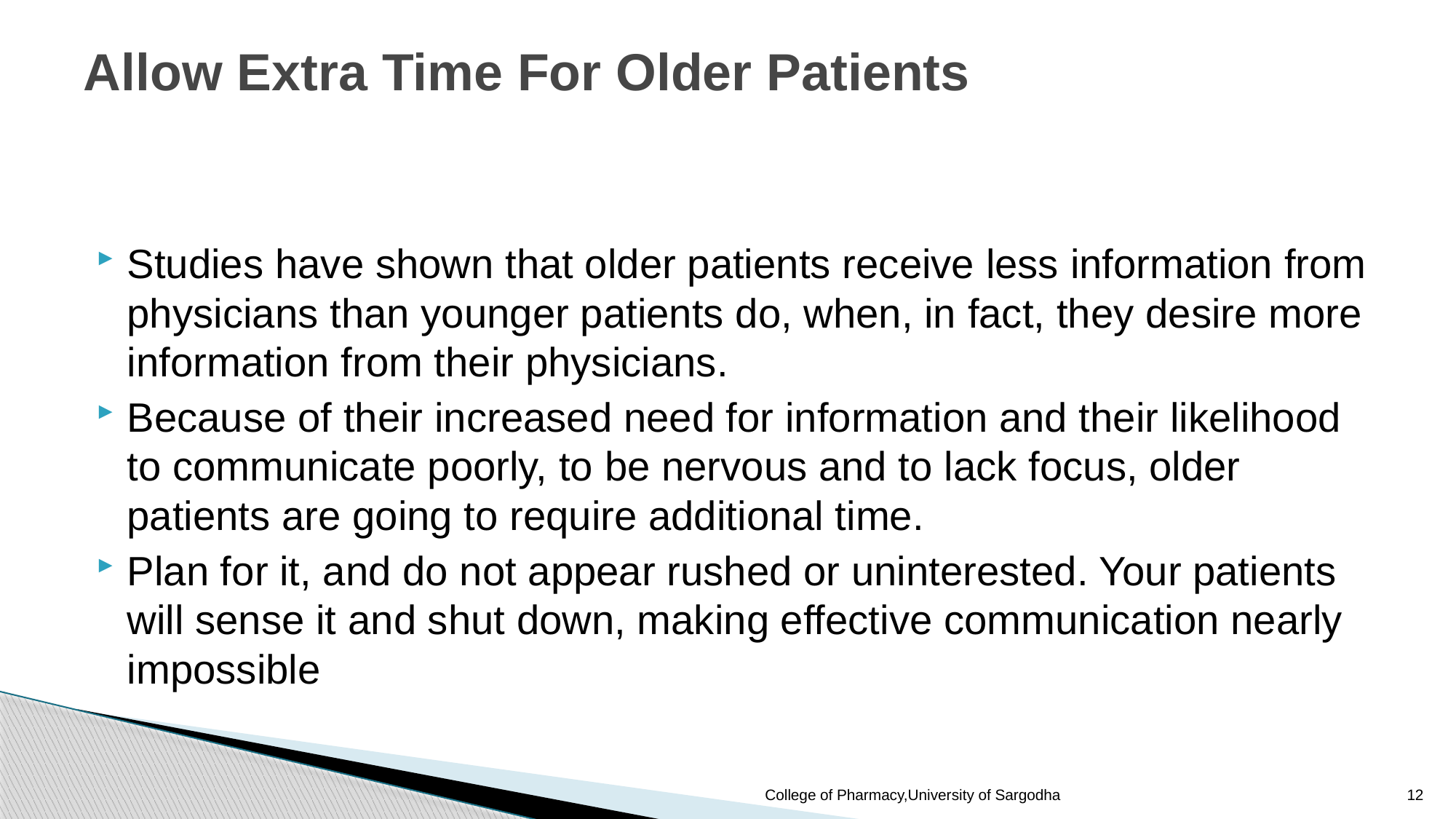

# Allow Extra Time For Older Patients

Studies have shown that older patients receive less information from physicians than younger patients do, when, in fact, they desire more information from their physicians.
Because of their increased need for information and their likelihood to communicate poorly, to be nervous and to lack focus, older patients are going to require additional time.
Plan for it, and do not appear rushed or uninterested. Your patients will sense it and shut down, making effective communication nearly impossible

College of Pharmacy,University of Sargodha
12